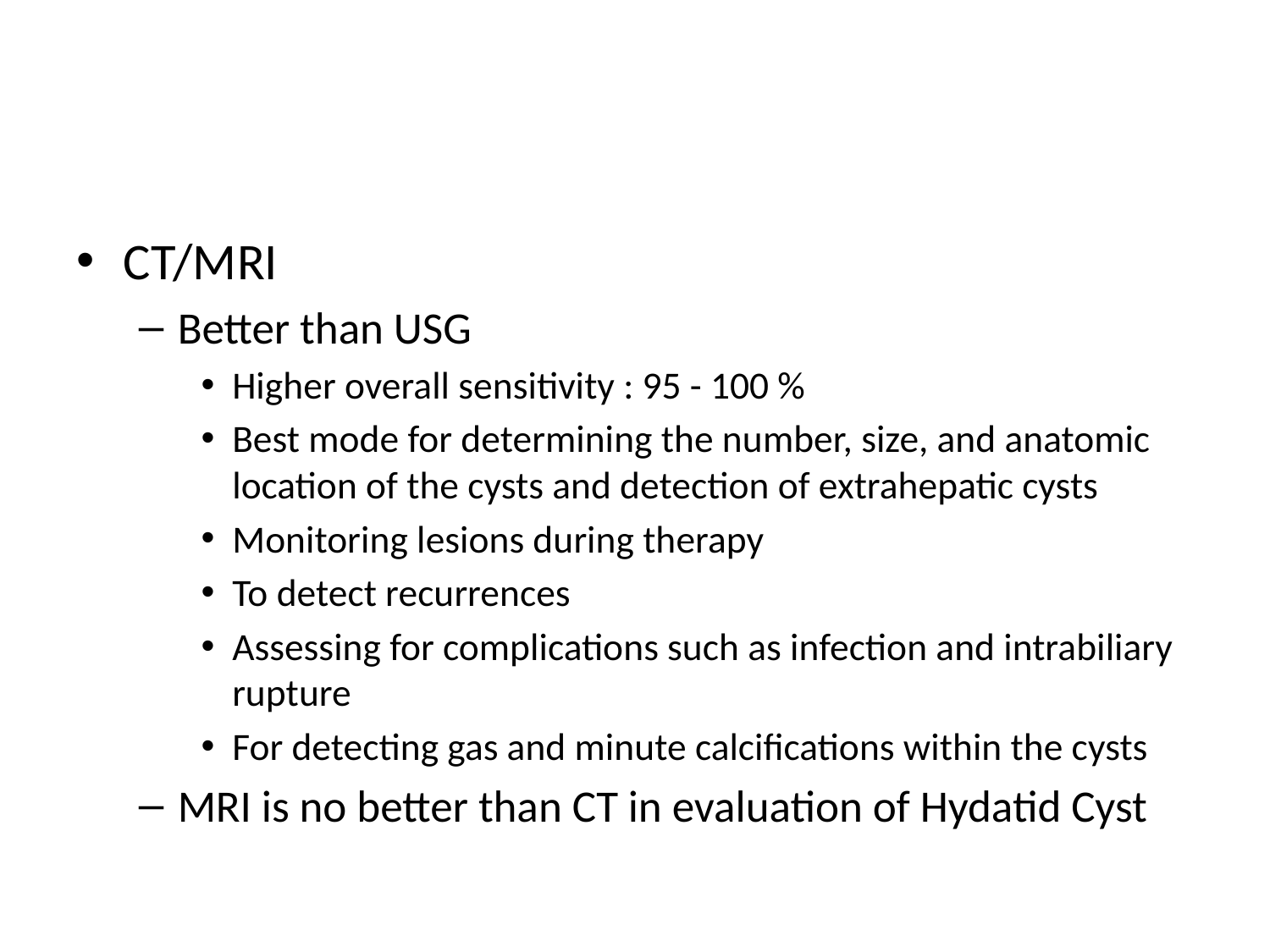

#
CT/MRI
Better than USG
Higher overall sensitivity : 95 - 100 %
Best mode for determining the number, size, and anatomic location of the cysts and detection of extrahepatic cysts
Monitoring lesions during therapy
To detect recurrences
Assessing for complications such as infection and intrabiliary rupture
For detecting gas and minute calcifications within the cysts
MRI is no better than CT in evaluation of Hydatid Cyst